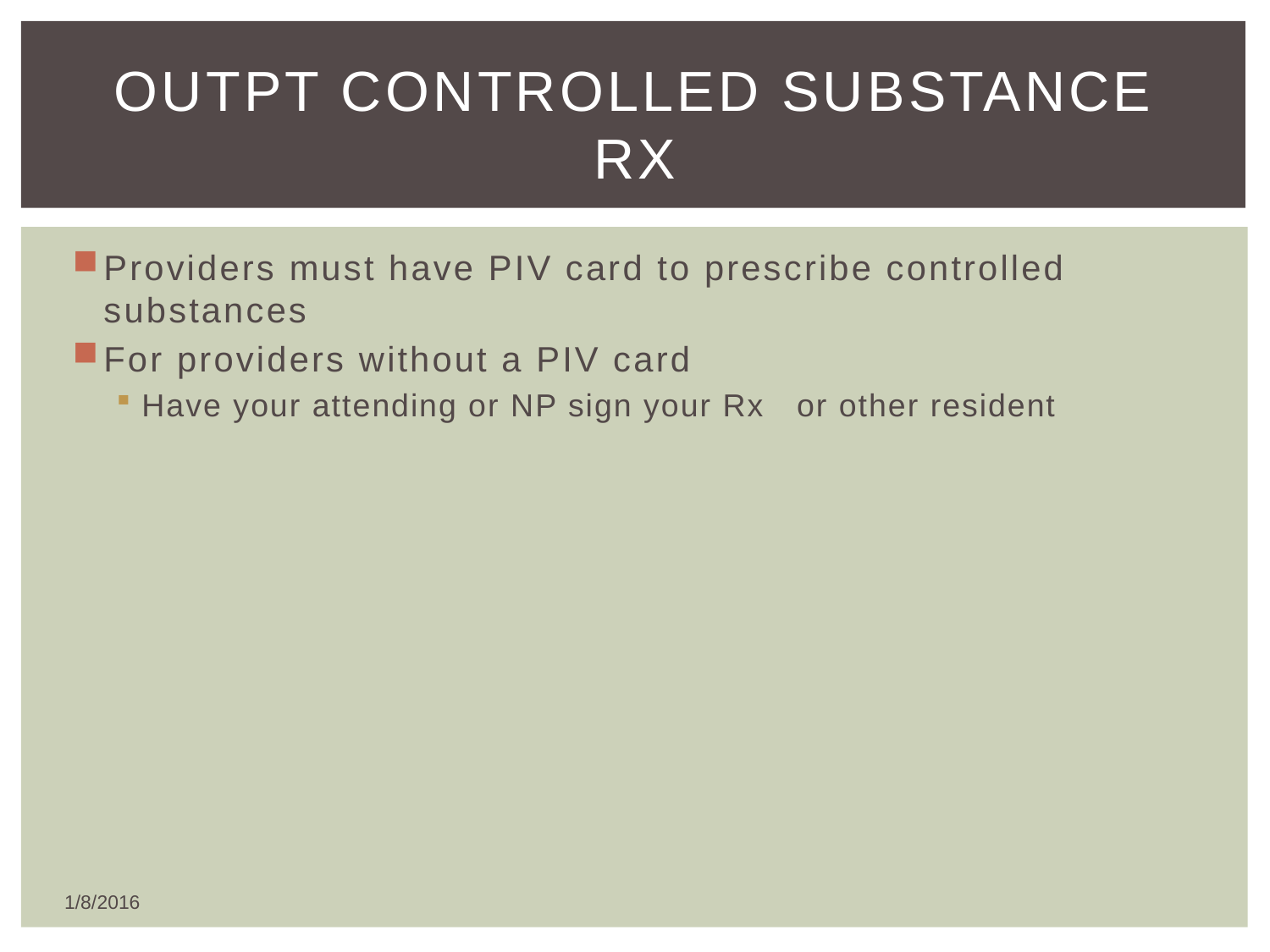

# OUTpt Controlled substance Rx
Providers must have PIV card to prescribe controlled substances
For providers without a PIV card
Have your attending or NP sign your Rx   or other resident
1/8/2016